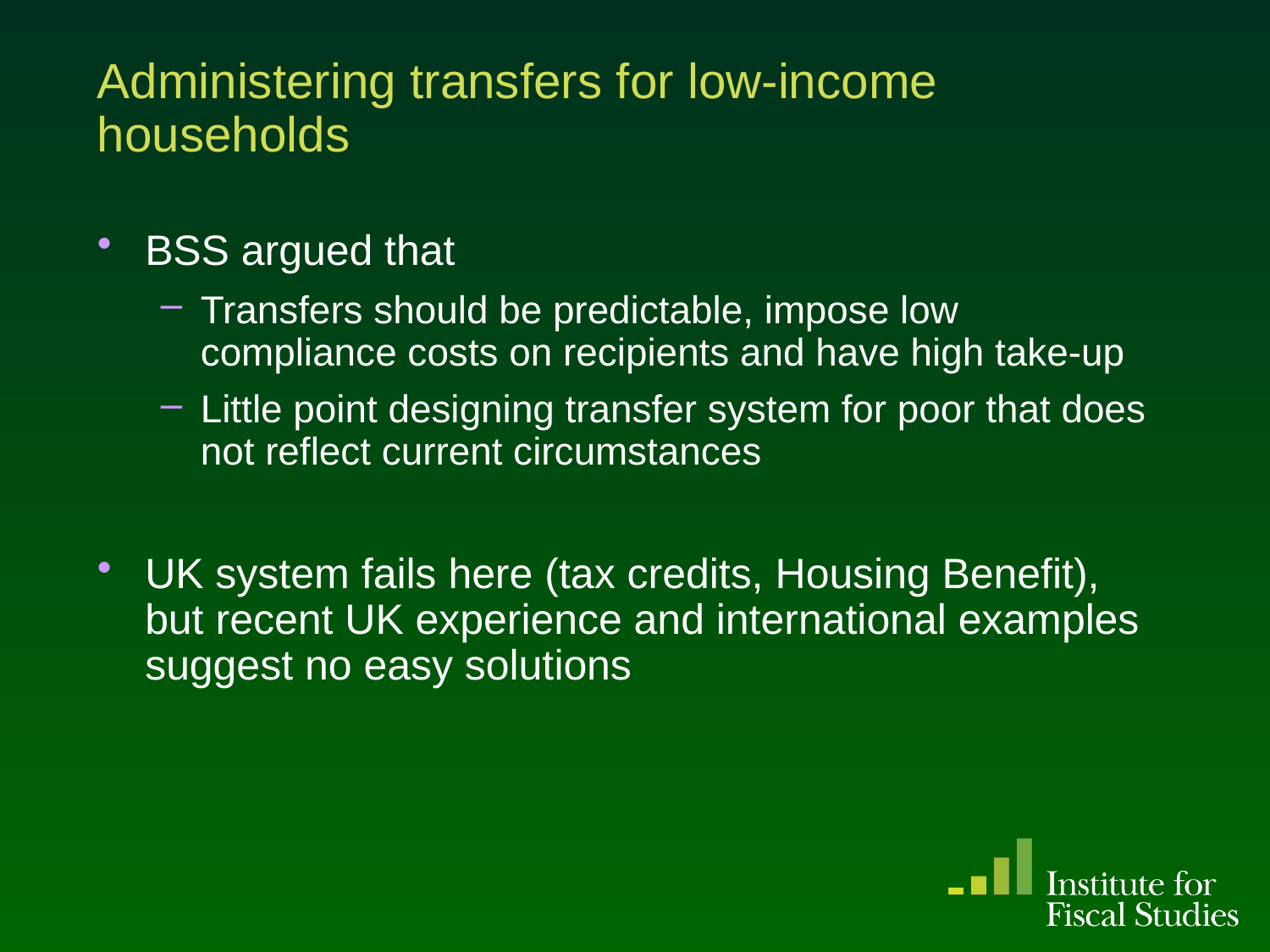

# Administering transfers for low-income households
BSS argued that
Transfers should be predictable, impose low compliance costs on recipients and have high take-up
Little point designing transfer system for poor that does not reflect current circumstances

UK system fails here (tax credits, Housing Benefit), but recent UK experience and international examples suggest no easy solutions